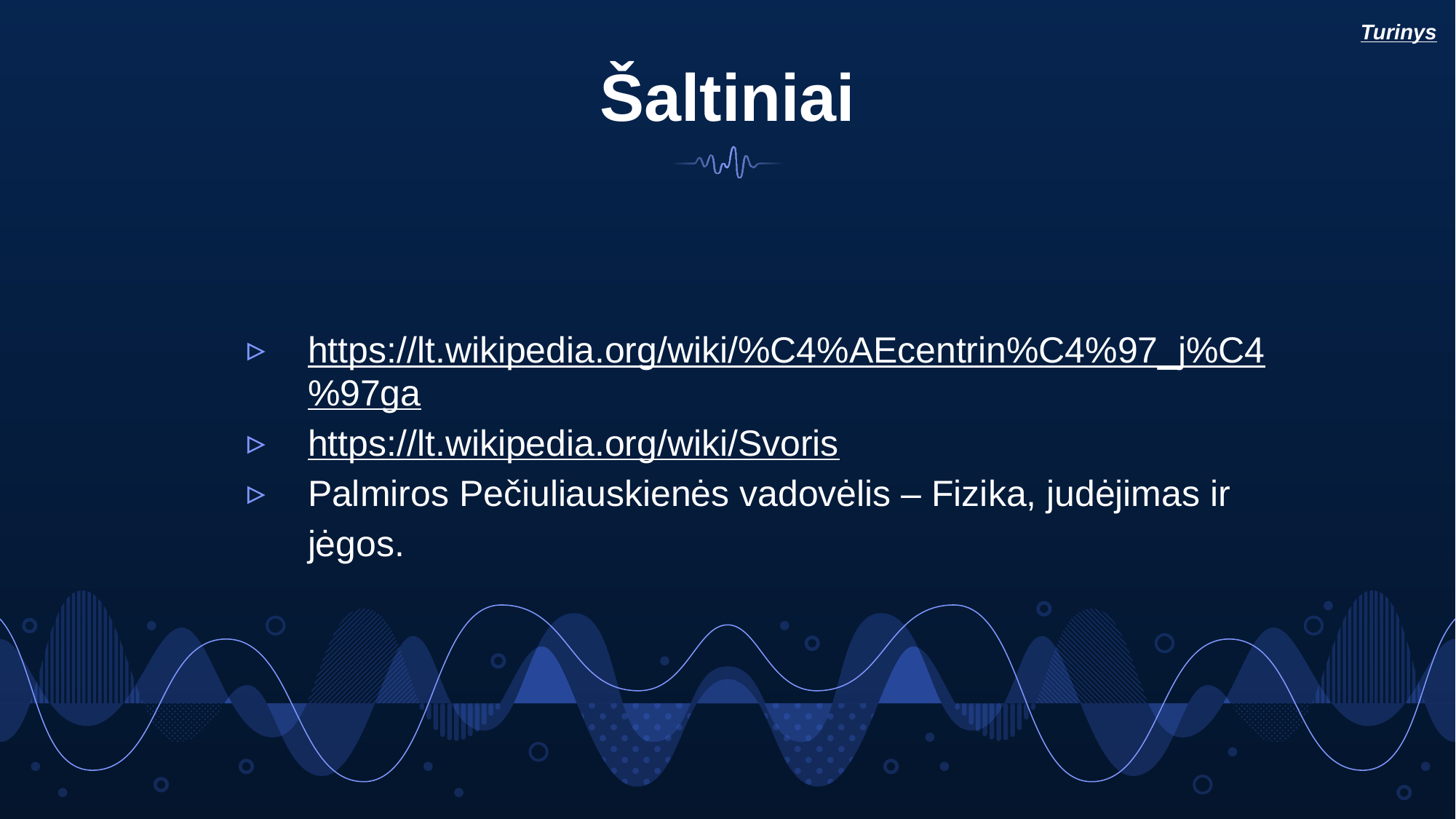

Turinys
# Šaltiniai
https://lt.wikipedia.org/wiki/%C4%AEcentrin%C4%97_j%C4%97ga
https://lt.wikipedia.org/wiki/Svoris
Palmiros Pečiuliauskienės vadovėlis – Fizika, judėjimas ir jėgos.